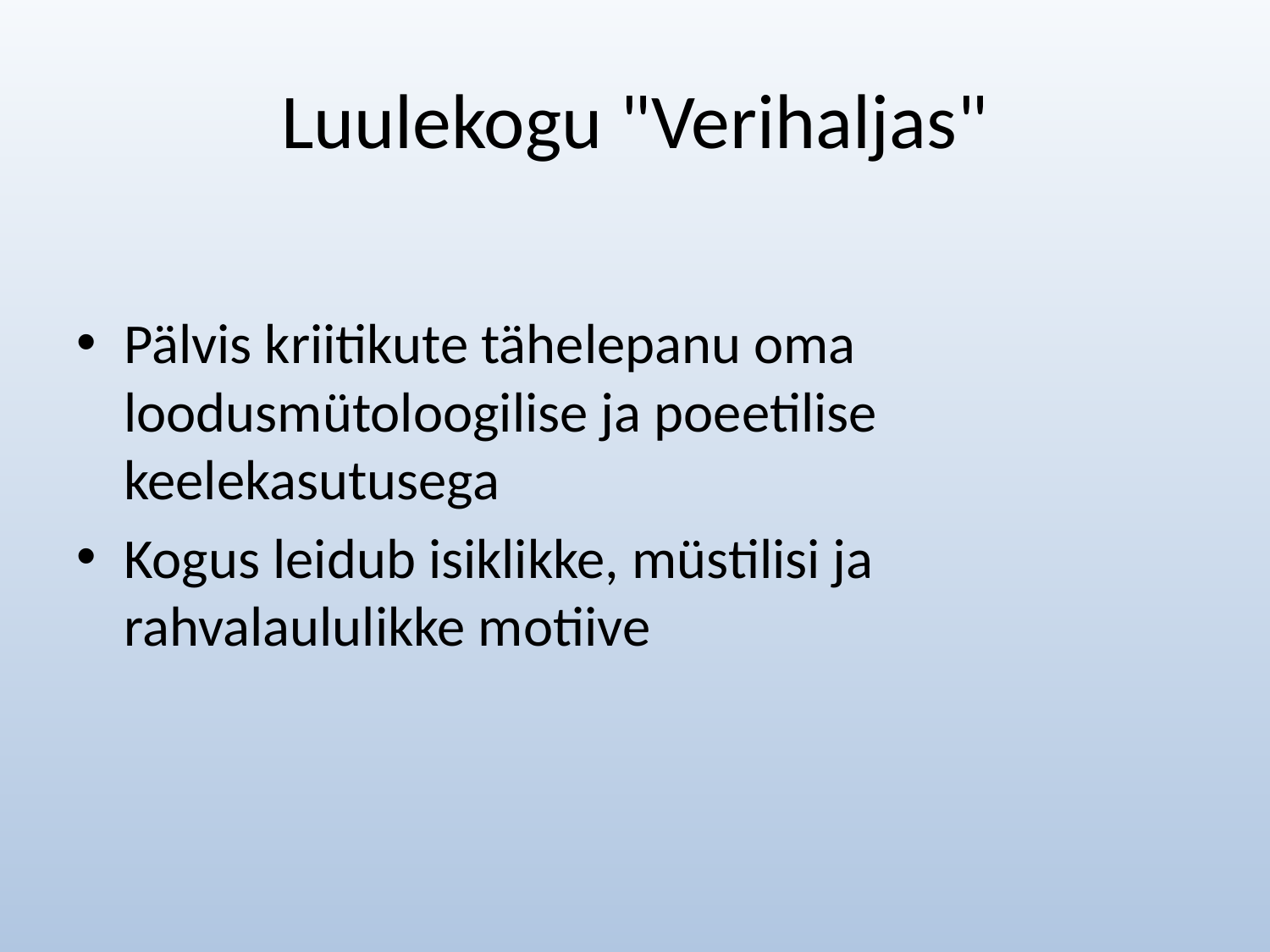

# Luulekogu "Verihaljas"

Pälvis kriitikute tähelepanu oma loodusmütoloogilise ja poeetilise keelekasutusega
Kogus leidub isiklikke, müstilisi ja rahvalaululikke motiive